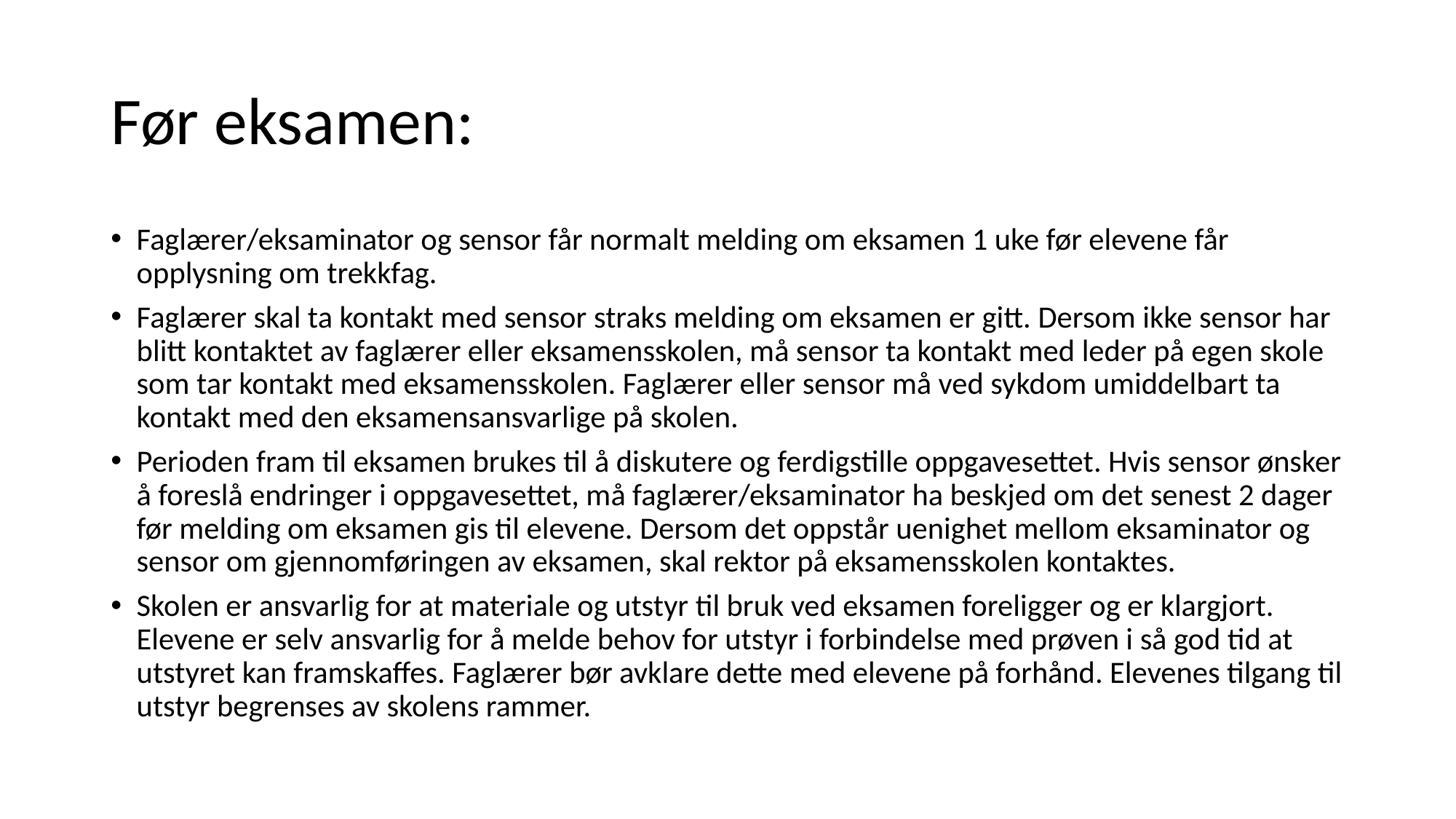

# Før eksamen:
Faglærer/eksaminator og sensor får normalt melding om eksamen 1 uke før elevene får opplysning om trekkfag.
Faglærer skal ta kontakt med sensor straks melding om eksamen er gitt. Dersom ikke sensor har blitt kontaktet av faglærer eller eksamensskolen, må sensor ta kontakt med leder på egen skole som tar kontakt med eksamensskolen. Faglærer eller sensor må ved sykdom umiddelbart ta kontakt med den eksamensansvarlige på skolen.
Perioden fram til eksamen brukes til å diskutere og ferdigstille oppgavesettet. Hvis sensor ønsker å foreslå endringer i oppgavesettet, må faglærer/eksaminator ha beskjed om det senest 2 dager før melding om eksamen gis til elevene. Dersom det oppstår uenighet mellom eksaminator og sensor om gjennomføringen av eksamen, skal rektor på eksamensskolen kontaktes.
Skolen er ansvarlig for at materiale og utstyr til bruk ved eksamen foreligger og er klargjort. Elevene er selv ansvarlig for å melde behov for utstyr i forbindelse med prøven i så god tid at utstyret kan framskaffes. Faglærer bør avklare dette med elevene på forhånd. Elevenes tilgang til utstyr begrenses av skolens rammer.